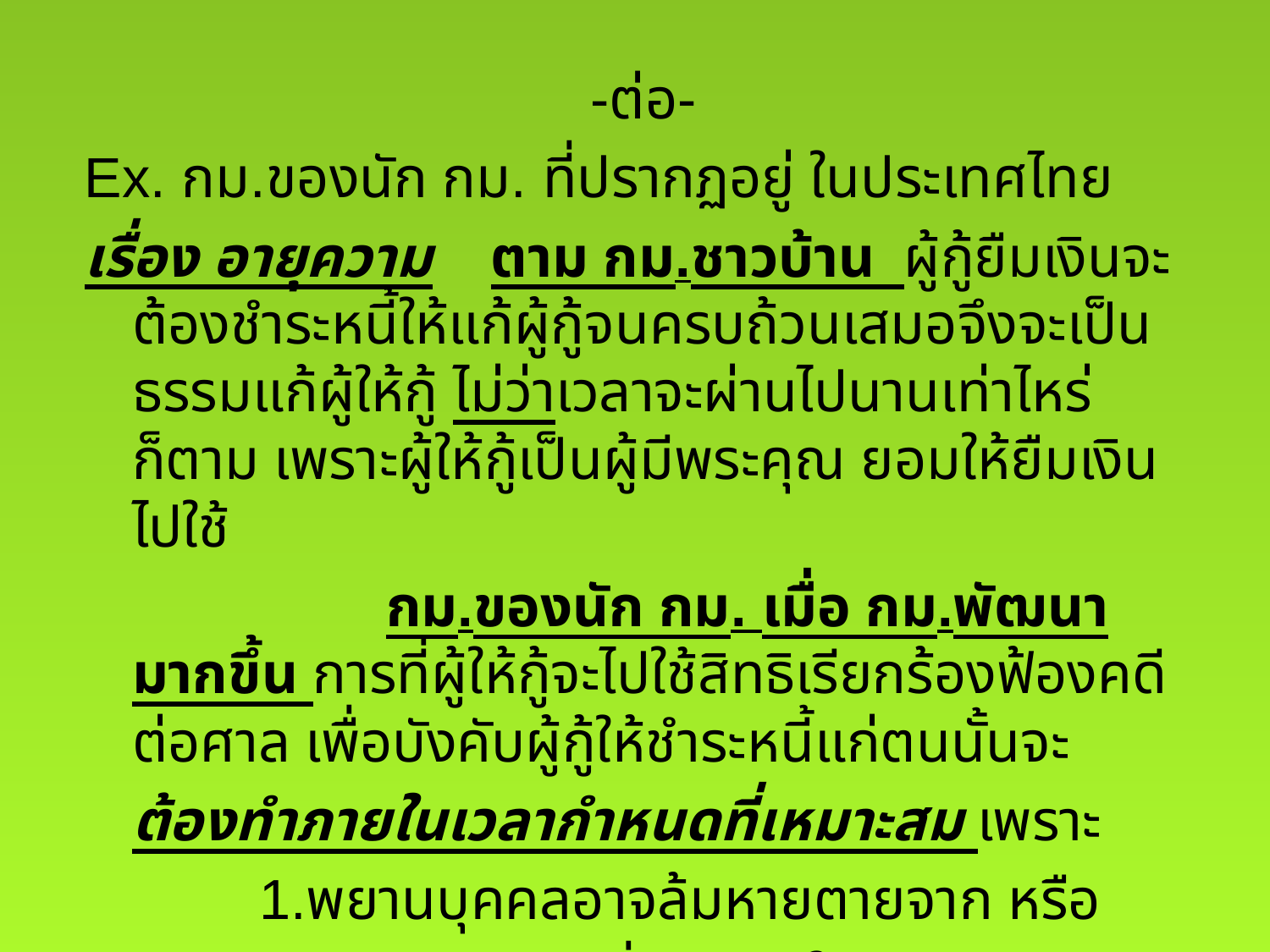

-ต่อ-
Ex. กม.ของนัก กม. ที่ปรากฏอยู่ ในประเทศไทย
เรื่อง อายุความ    ตาม กม.ชาวบ้าน  ผู้กู้ยืมเงินจะต้องชำระหนี้ให้แก้ผู้กู้จนครบถ้วนเสมอจึงจะเป็นธรรมแก้ผู้ให้กู้ ไม่ว่าเวลาจะผ่านไปนานเท่าไหร่ก็ตาม เพราะผู้ให้กู้เป็นผู้มีพระคุณ ยอมให้ยืมเงินไปใช้
			กม.ของนัก กม. เมื่อ กม.พัฒนามากขึ้น การที่ผู้ให้กู้จะไปใช้สิทธิเรียกร้องฟ้องคดีต่อศาล เพื่อบังคับผู้กู้ให้ชำระหนี้แก่ตนนั้นจะ
	ต้องทำภายในเวลากำหนดที่เหมาะสม เพราะ
		1.พยานบุคคลอาจล้มหายตายจาก หรือ
		2.พยานเอกสารที่จะนำสืบในคดีอาจสูญหายไปก็ได้ ทำให้ยากแก่ศาลที่จะตัดสินคดีให้เกิดความยุติธรรม